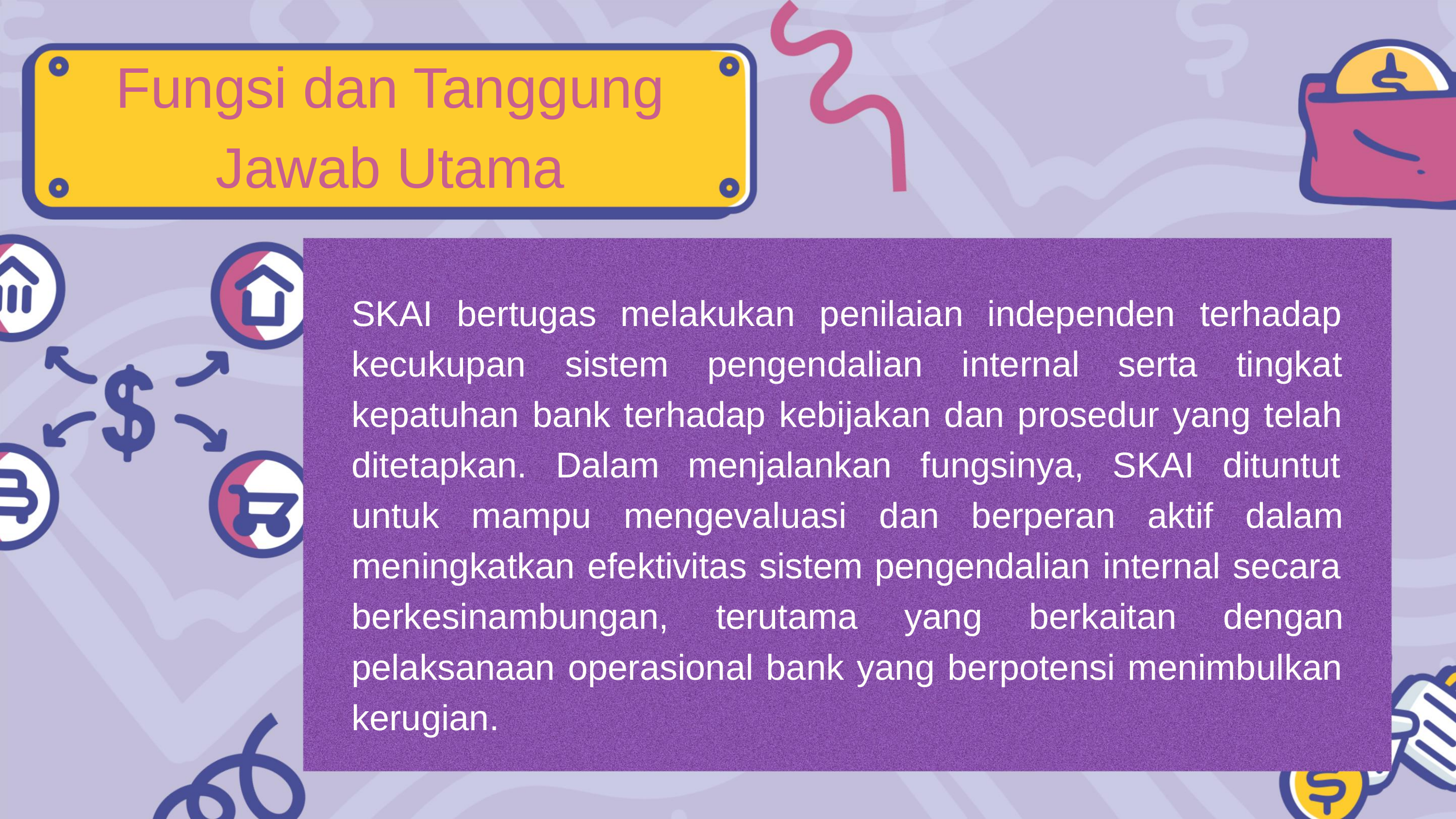

Fungsi dan Tanggung
Jawab Utama
SKAI bertugas melakukan penilaian independen terhadap
kecukupan sistem pengendalian internal serta tingkat
kepatuhan bank terhadap kebijakan dan prosedur yang telah
ditetapkan. Dalam menjalankan fungsinya, SKAI dituntut
untuk mampu mengevaluasi dan berperan aktif dalam
meningkatkan efektivitas sistem pengendalian internal secara
berkesinambungan, terutama yang berkaitan dengan
pelaksanaan operasional bank yang berpotensi menimbulkan
kerugian.